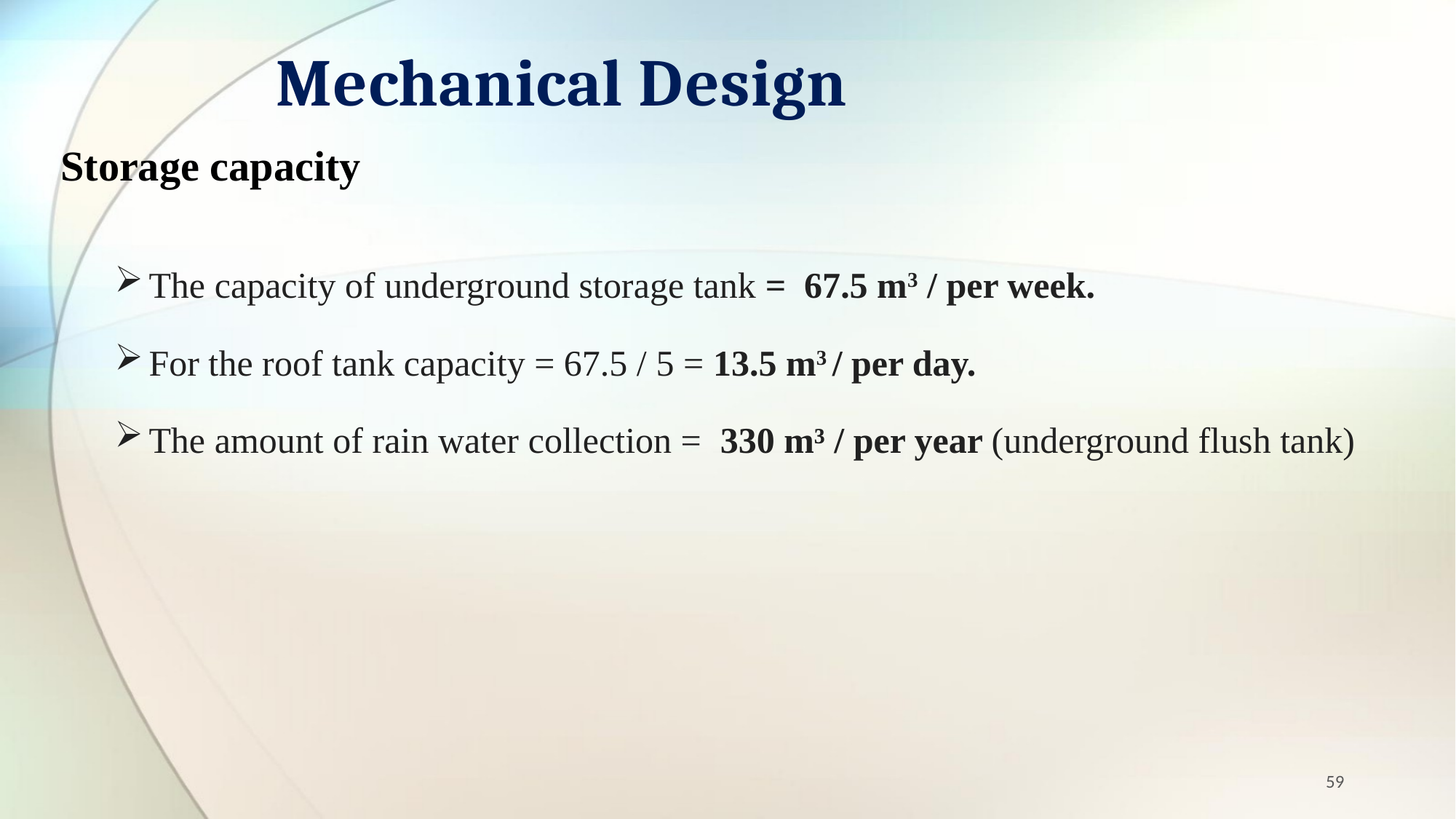

# Mechanical Design
Storage capacity

The capacity of underground storage tank =  67.5 m3 / per week.
For the roof tank capacity = 67.5 / 5 = 13.5 m3 / per day.
The amount of rain water collection =  330 m³ / per year (underground flush tank)

59